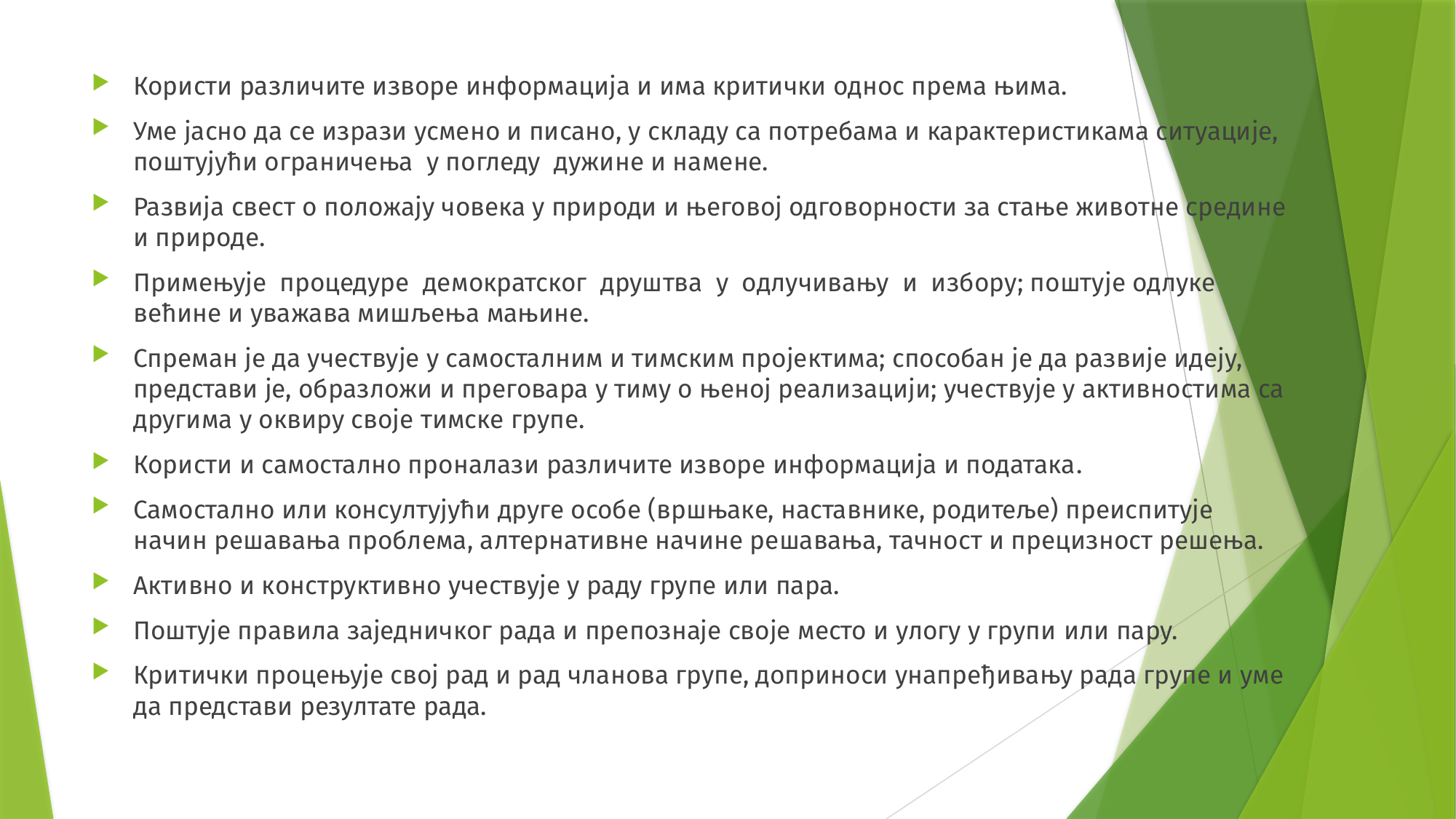

Користи различите изворе информација и има критички однос према њима.
Уме јасно да се изрази усмено и писано, у складу са потребама и карактеристикама ситуације,  поштујући ограничења  у погледу  дужине и намене.
Развија свест о положају човека у природи и његовој одговорности за стање животне средине и природе.
Примењује  процедуре  демократског  друштва  у  одлучивању  и  избору; поштује одлуке већине и уважава мишљења мањине.
Спреман је да учествује у самосталним и тимским пројектима; способан је да развије идеју, представи је, образложи и преговара у тиму о њеној реализацији; учествује у активностима са другима у оквиру своје тимске групе.
Користи и самостално проналази различите изворе информација и података.
Самостално или консултујући друге особе (вршњаке, наставнике, родитеље) преиспитује начин решавања проблема, алтернативне начине решавања, тачност и прецизност решења.
Активно и конструктивно учествује у раду групе или пара.
Поштује правила заједничког рада и препознаје своје место и улогу у групи или пару.
Критички процењује свој рад и рад чланова групе, доприноси унапређивању рада групе и уме да представи резултате рада.